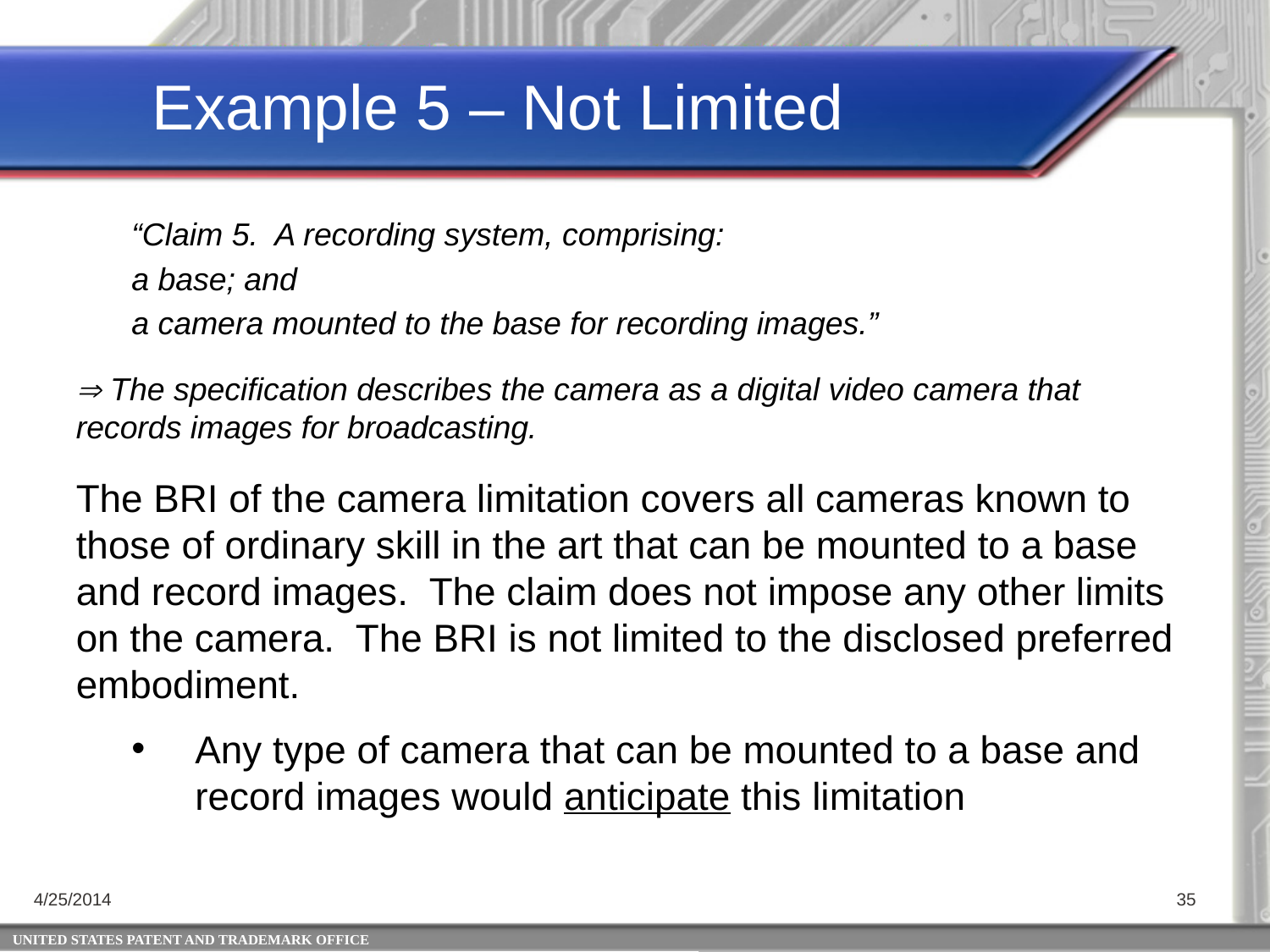

Example 5 – Not Limited
“Claim 5.  A recording system, comprising:
a base; and
a camera mounted to the base for recording images.”
⇒ The specification describes the camera as a digital video camera that records images for broadcasting.
The BRI of the camera limitation covers all cameras known to those of ordinary skill in the art that can be mounted to a base and record images.  The claim does not impose any other limits on the camera.  The BRI is not limited to the disclosed preferred embodiment.
Any type of camera that can be mounted to a base and record images would anticipate this limitation

4/25/2014

35